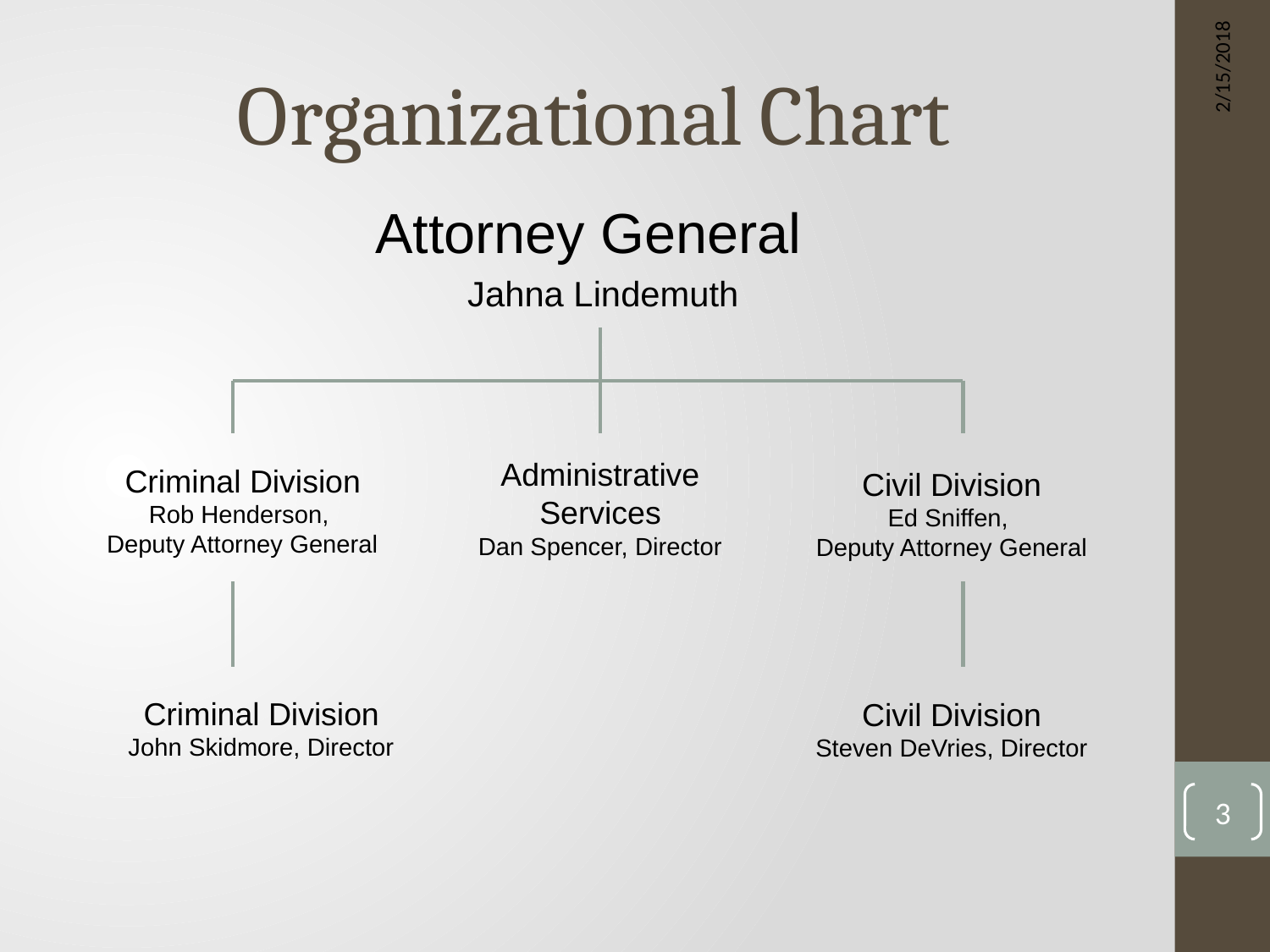

# Organizational Chart
2/15/2018
 Attorney General
   Jahna Lindemuth

Administrative Services
Dan Spencer, Director
Criminal Division
Rob Henderson,
Deputy Attorney General
Civil Division
Ed Sniffen,
Deputy Attorney General
Criminal Division
John Skidmore, Director
Civil Division
Steven DeVries, Director
3